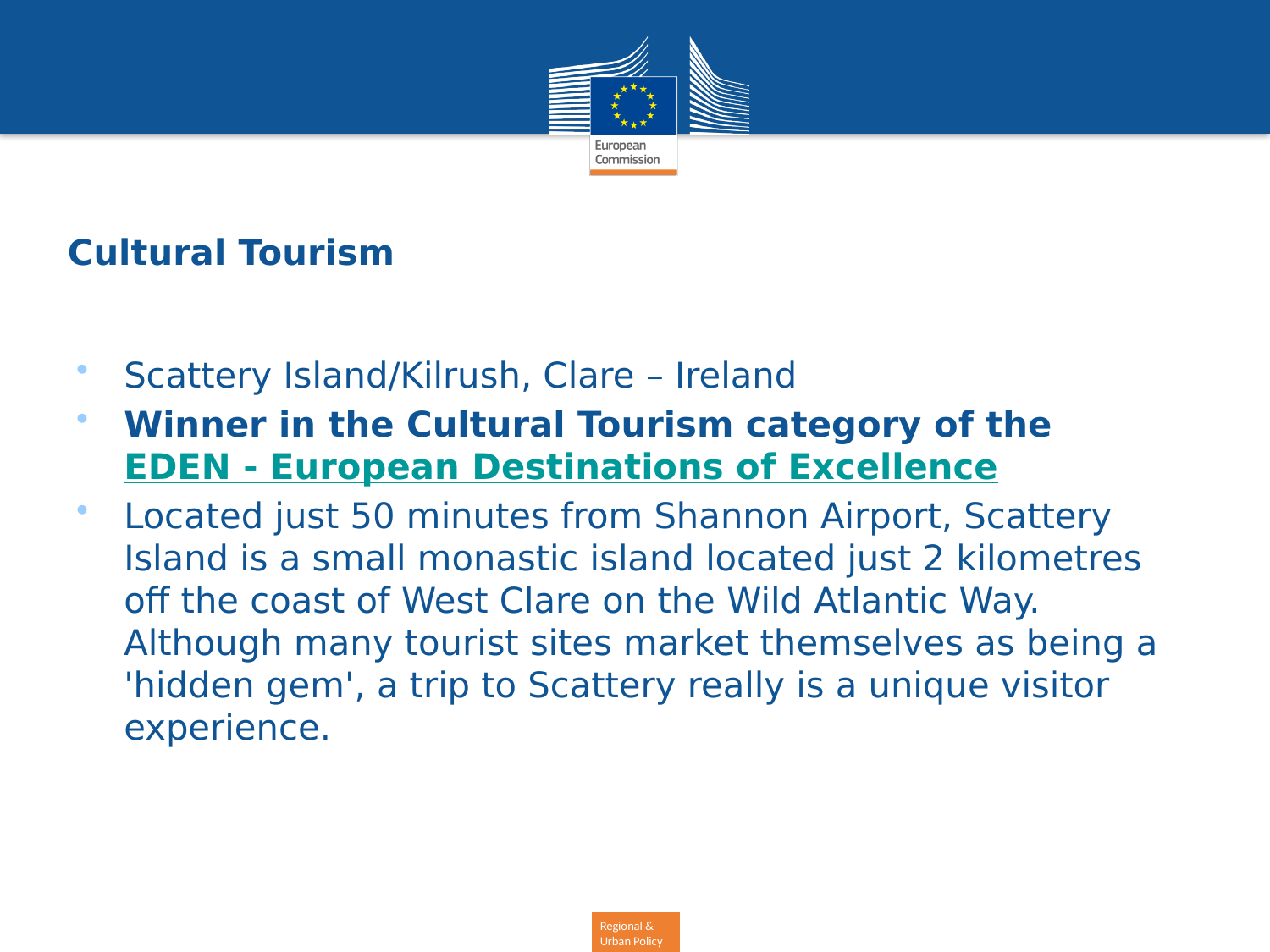

# Cultural Tourism
Scattery Island/Kilrush, Clare – Ireland
Winner in the Cultural Tourism category of the EDEN - European Destinations of Excellence
Located just 50 minutes from Shannon Airport, Scattery Island is a small monastic island located just 2 kilometres off the coast of West Clare on the Wild Atlantic Way.  Although many tourist sites market themselves as being a 'hidden gem', a trip to Scattery really is a unique visitor experience.